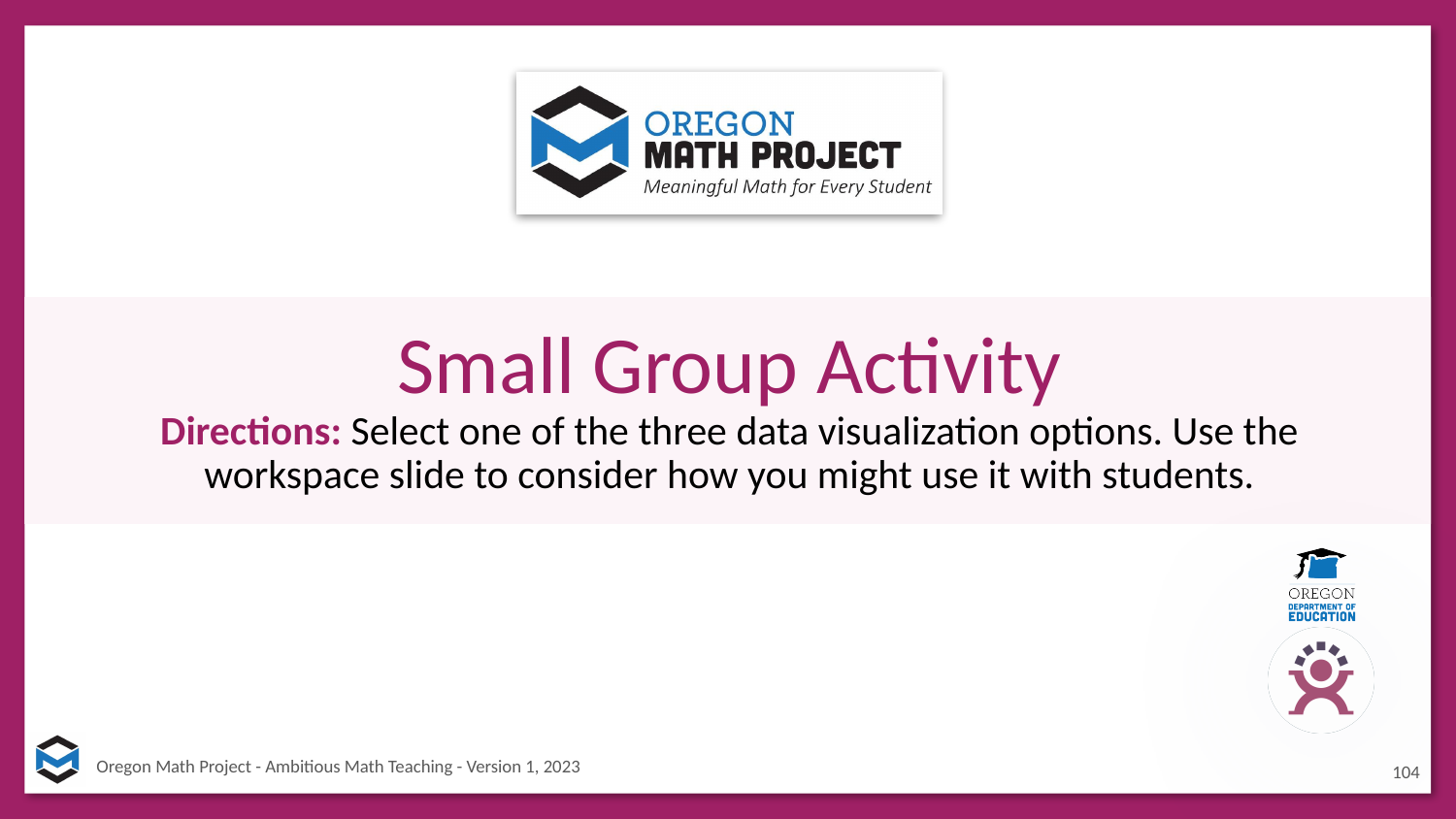

# Small Group Activity
Directions: Select one of the three data visualization options. Use the workspace slide to consider how you might use it with students.
104